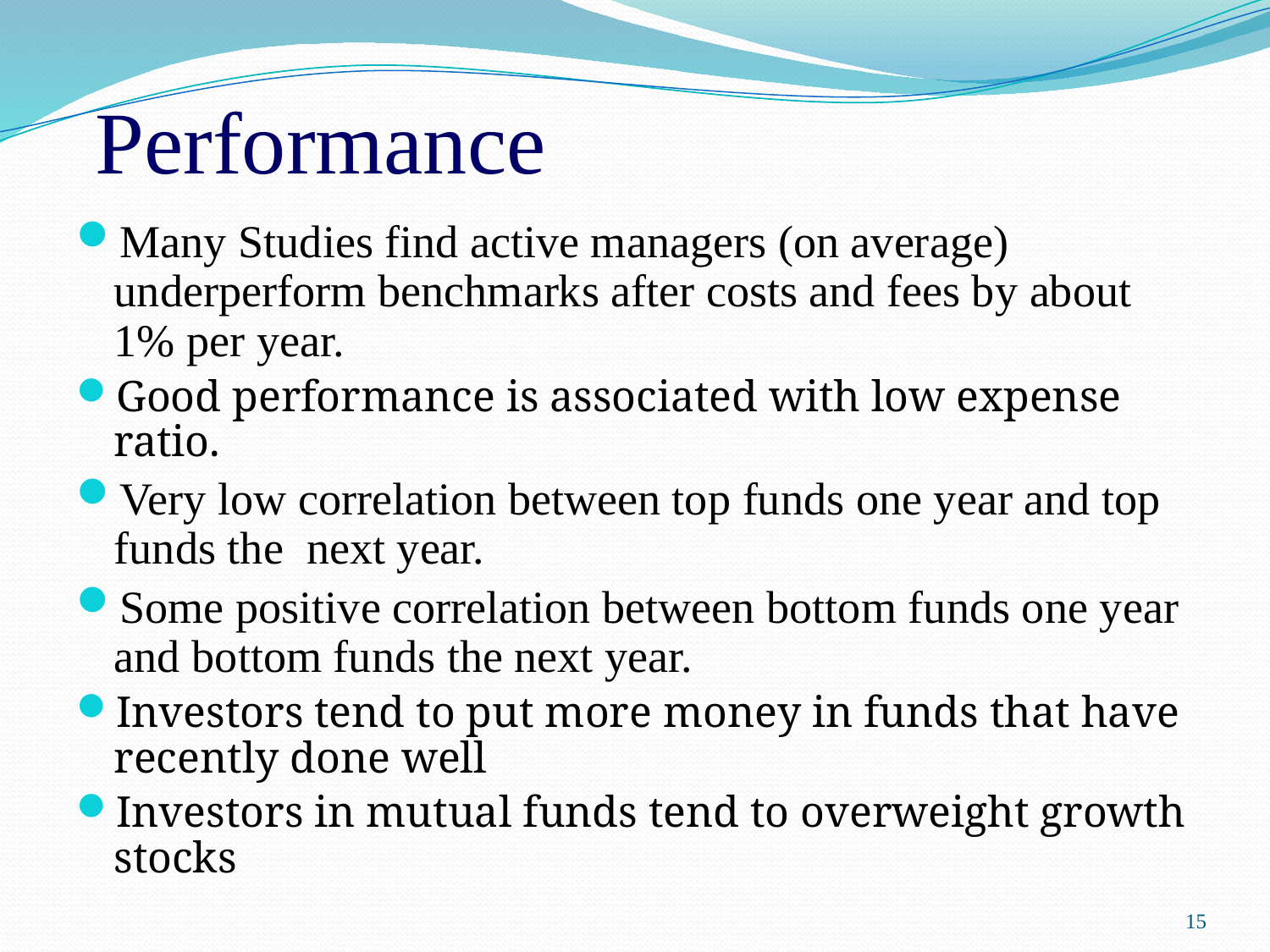

# Performance
Many Studies find active managers (on average) underperform benchmarks after costs and fees by about 1% per year.
Good performance is associated with low expense ratio.
Very low correlation between top funds one year and top funds the  next year.
Some positive correlation between bottom funds one year and bottom funds the next year.
Investors tend to put more money in funds that have recently done well
Investors in mutual funds tend to overweight growth stocks

15